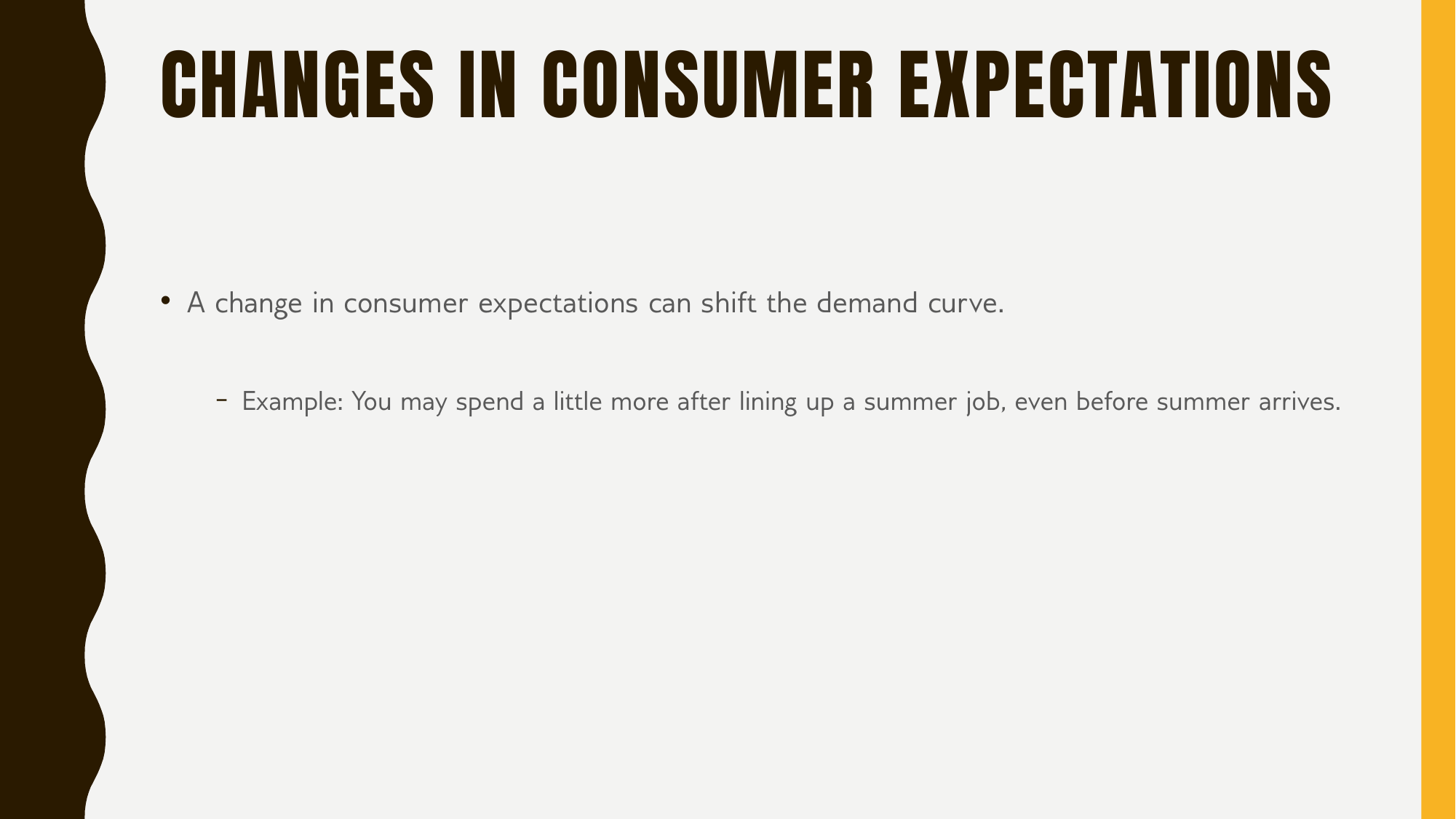

# Changes in Consumer Expectations
A change in consumer expectations can shift the demand curve.

Example: You may spend a little more after lining up a summer job, even before summer arrives.